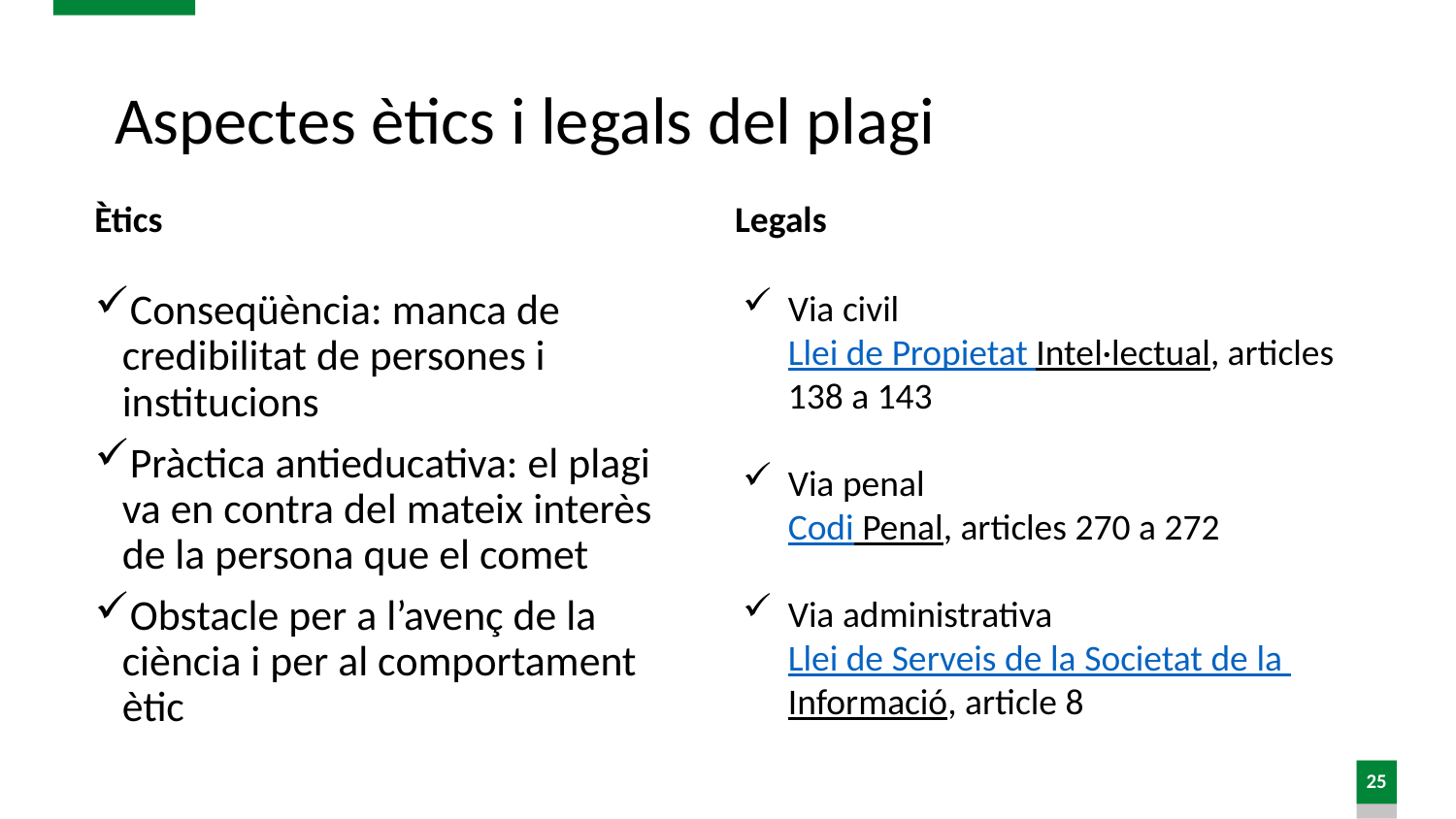

# Aspectes ètics i legals del plagi
Ètics
Legals
Via civil 
Llei de Propietat Intel·lectual, articles 138 a 143

Via penal
Codi Penal, articles 270 a 272

Via administrativa
Llei de Serveis de la Societat de la Informació, article 8
Conseqüència: manca de credibilitat de persones i institucions​
Pràctica antieducativa: el plagi va en contra del mateix interès de la persona que el comet​
Obstacle per a l’avenç de la ciència i per al comportament ètic